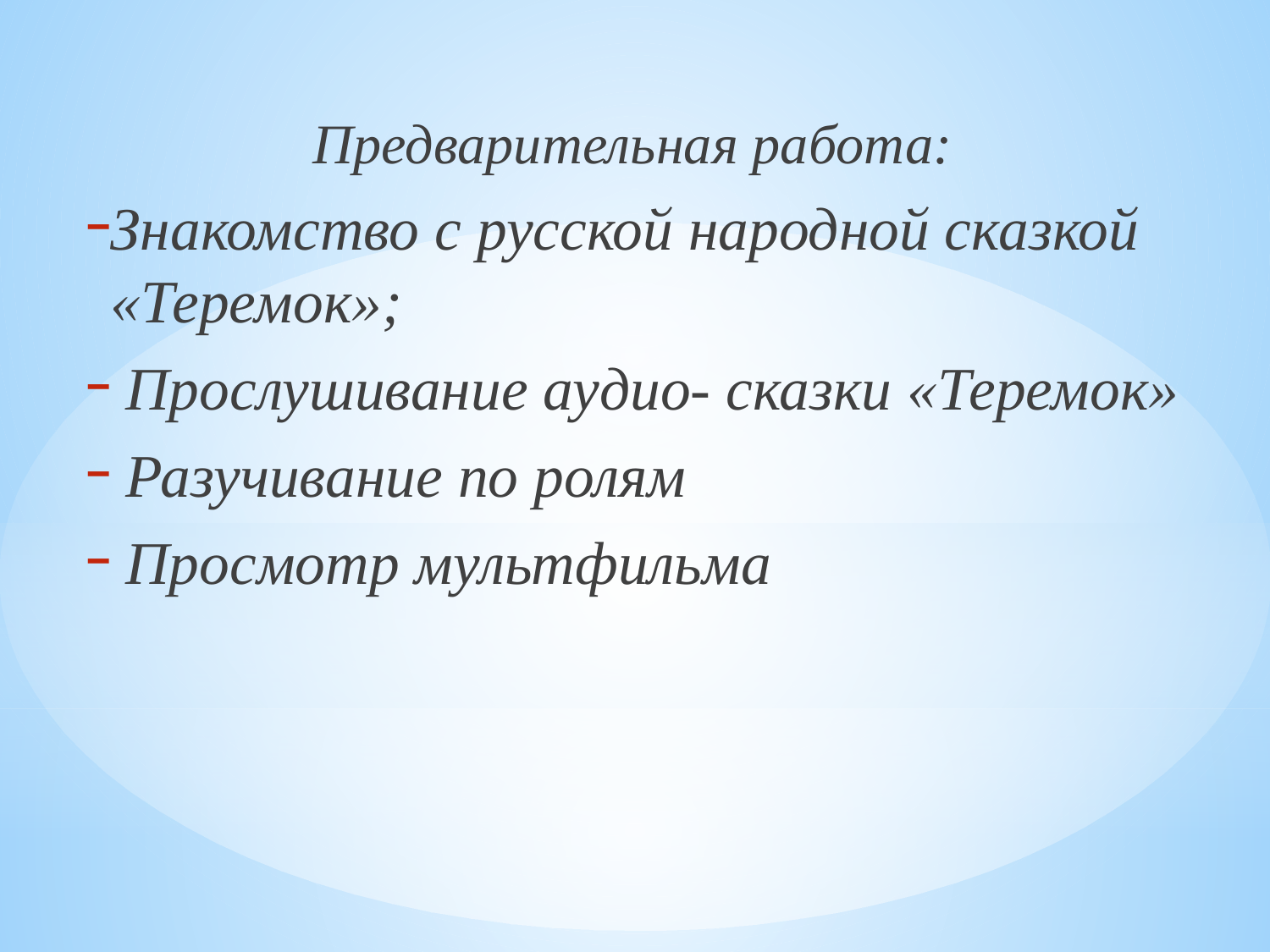

Предварительная работа:
Знакомство с русской народной сказкой «Теремок»;
 Прослушивание аудио- сказки «Теремок»
 Разучивание по ролям
 Просмотр мультфильма

#